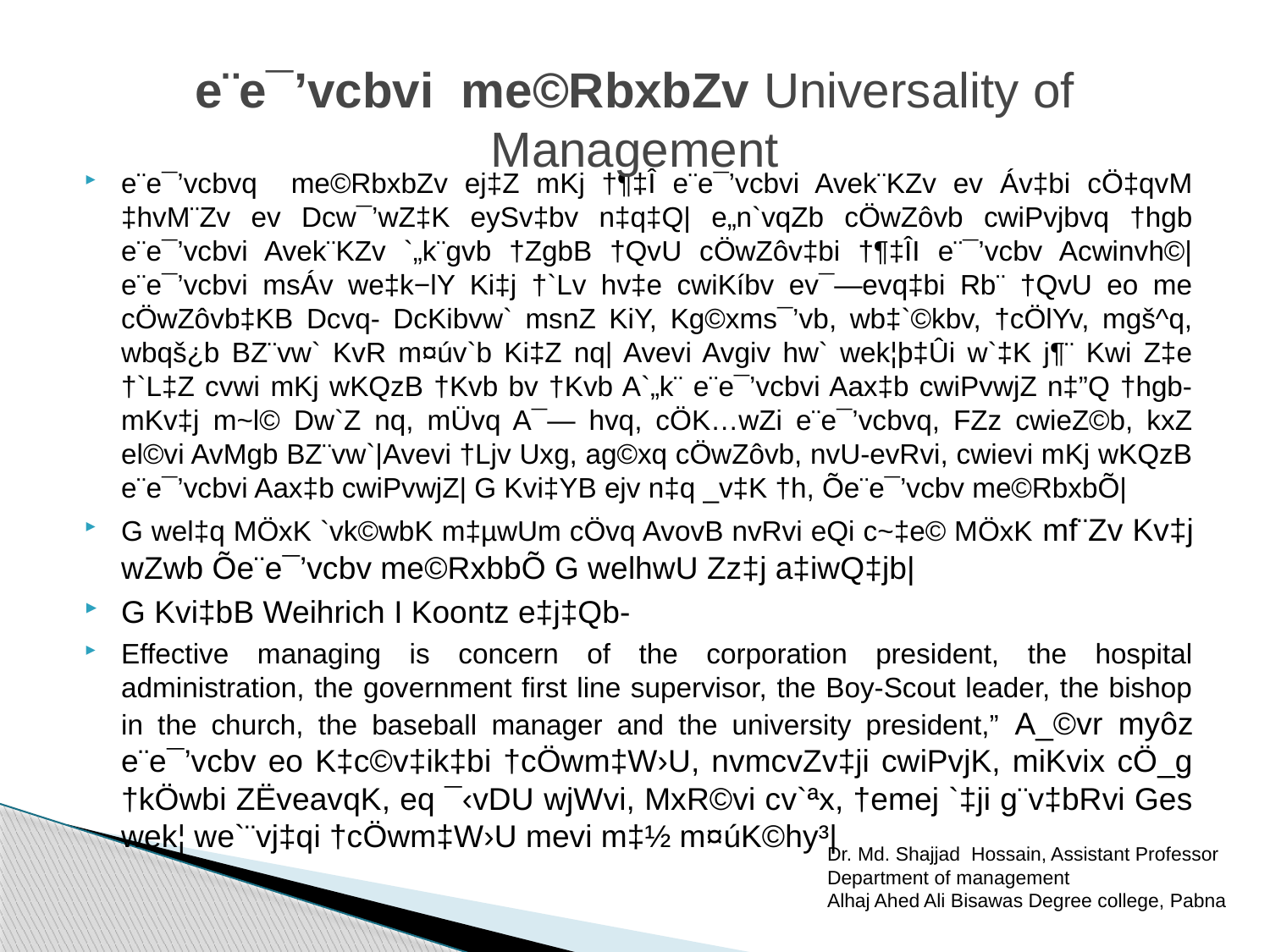

# e¨e¯’vcbvi  me©RbxbZv Universality of Management
e¨e¯’vcbvq  me©RbxbZv ej‡Z mKj †¶‡Î e¨e¯’vcbvi Avek¨KZv ev Áv‡bi cÖ‡qvM ‡hvM¨Zv ev Dcw¯’wZ‡K eySv‡bv n‡q‡Q| e„n`vqZb cÖwZôvb cwiPvjbvq †hgb e¨e¯’vcbvi Avek¨KZv `„k¨gvb †ZgbB †QvU cÖwZôv‡bi †¶‡ÎI e¨¯’vcbv Acwinvh©| e¨e¯’vcbvi msÁv we‡k−lY Ki‡j †`Lv hv‡e cwiKíbv ev¯—evq‡bi Rb¨ †QvU eo me cÖwZôvb‡KB Dcvq- DcKibvw` msnZ KiY, Kg©xms¯’vb, wb‡`©kbv, †cÖlYv, mgš^q, wbqš¿b BZ¨vw` KvR m¤úv`b Ki‡Z nq| Avevi Avgiv hw` wek¦þ‡Ûi w`‡K j¶¨ Kwi Z‡e †`L‡Z cvwi mKj wKQzB †Kvb bv †Kvb A`„k¨ e¨e¯’vcbvi Aax‡b cwiPvwjZ n‡”Q †hgb- mKv‡j m~l© Dw`Z nq, mÜvq A¯— hvq, cÖK…wZi e¨e¯’vcbvq, FZz cwieZ©b, kxZ el©vi AvMgb BZ¨vw`|Avevi †Ljv Uxg, ag©xq cÖwZôvb, nvU-evRvi, cwievi mKj wKQzB e¨e¯’vcbvi Aax‡b cwiPvwjZ| G Kvi‡YB ejv n‡q _v‡K †h, Õe¨e¯’vcbv me©RbxbÕ|
G wel‡q MÖxK `vk©wbK m‡µwUm cÖvq AvovB nvRvi eQi c~‡e© MÖxK mf¨Zv Kv‡j wZwb Õe¨e¯’vcbv me©RxbbÕ G welhwU Zz‡j a‡iwQ‡jb|
G Kvi‡bB Weihrich I Koontz e‡j‡Qb-
Effective managing is concern of the corporation president, the hospital administration, the government first line supervisor, the Boy-Scout leader, the bishop in the church, the baseball manager and the university president,” A_©vr myôz e¨e¯’vcbv eo K‡c©v‡ik‡bi †cÖwm‡W›U, nvmcvZv‡ji cwiPvjK, miKvix cÖ_g †kÖwbi ZËveavqK, eq ¯‹vDU wjWvi, MxR©vi cv`ªx, †emej `‡ji g¨v‡bRvi Ges wek¦ we`¨vj‡qi †cÖwm‡W›U mevi m‡½ m¤úK©hy³|
Dr. Md. Shajjad  Hossain, Assistant Professor
Department of management
Alhaj Ahed Ali Bisawas Degree college, Pabna